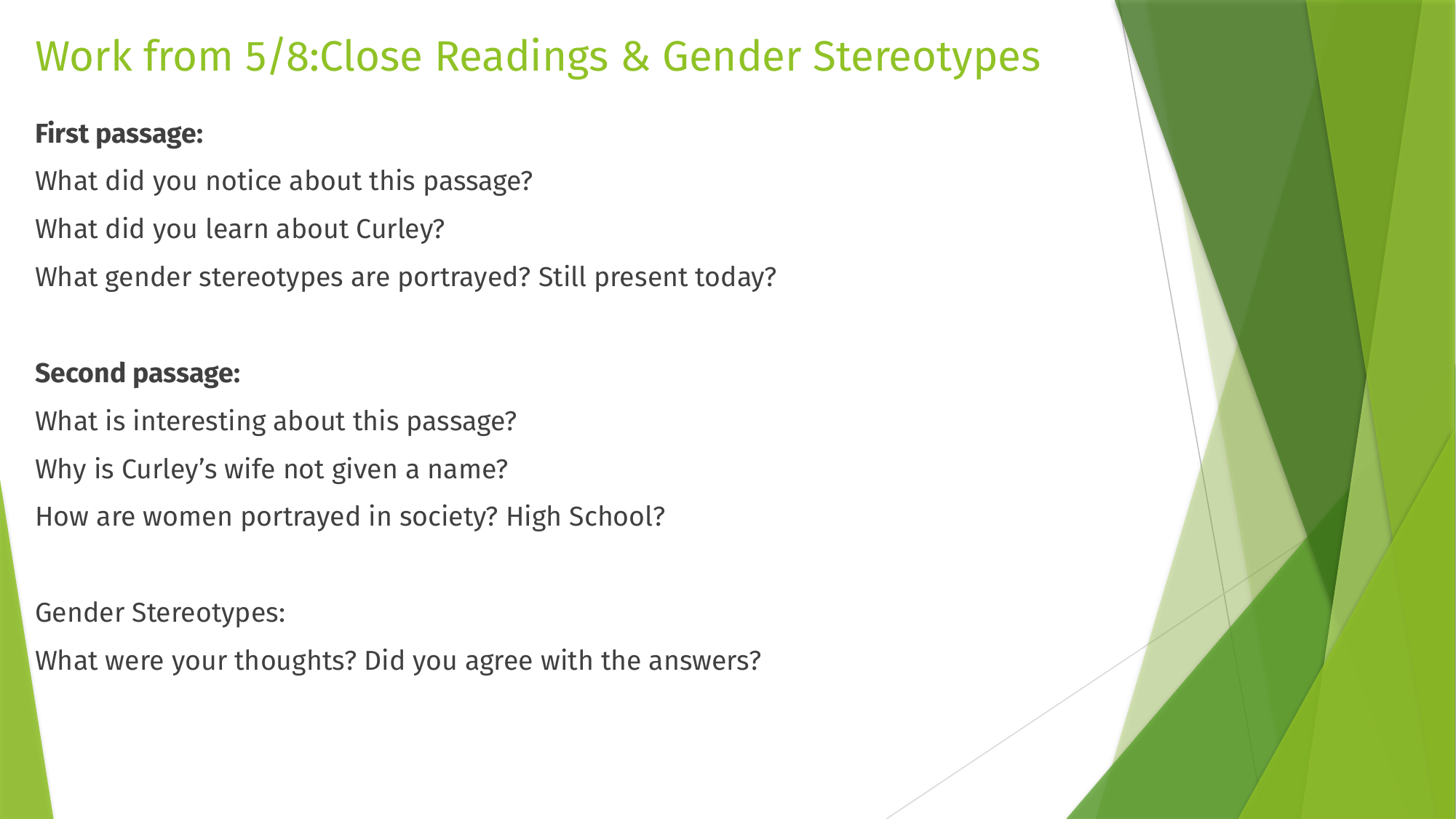

# Work from 5/8:Close Readings & Gender Stereotypes
First passage:
What did you notice about this passage?
What did you learn about Curley?
What gender stereotypes are portrayed? Still present today?

Second passage:
What is interesting about this passage?
Why is Curley’s wife not given a name?
How are women portrayed in society? High School?

Gender Stereotypes:
What were your thoughts? Did you agree with the answers?